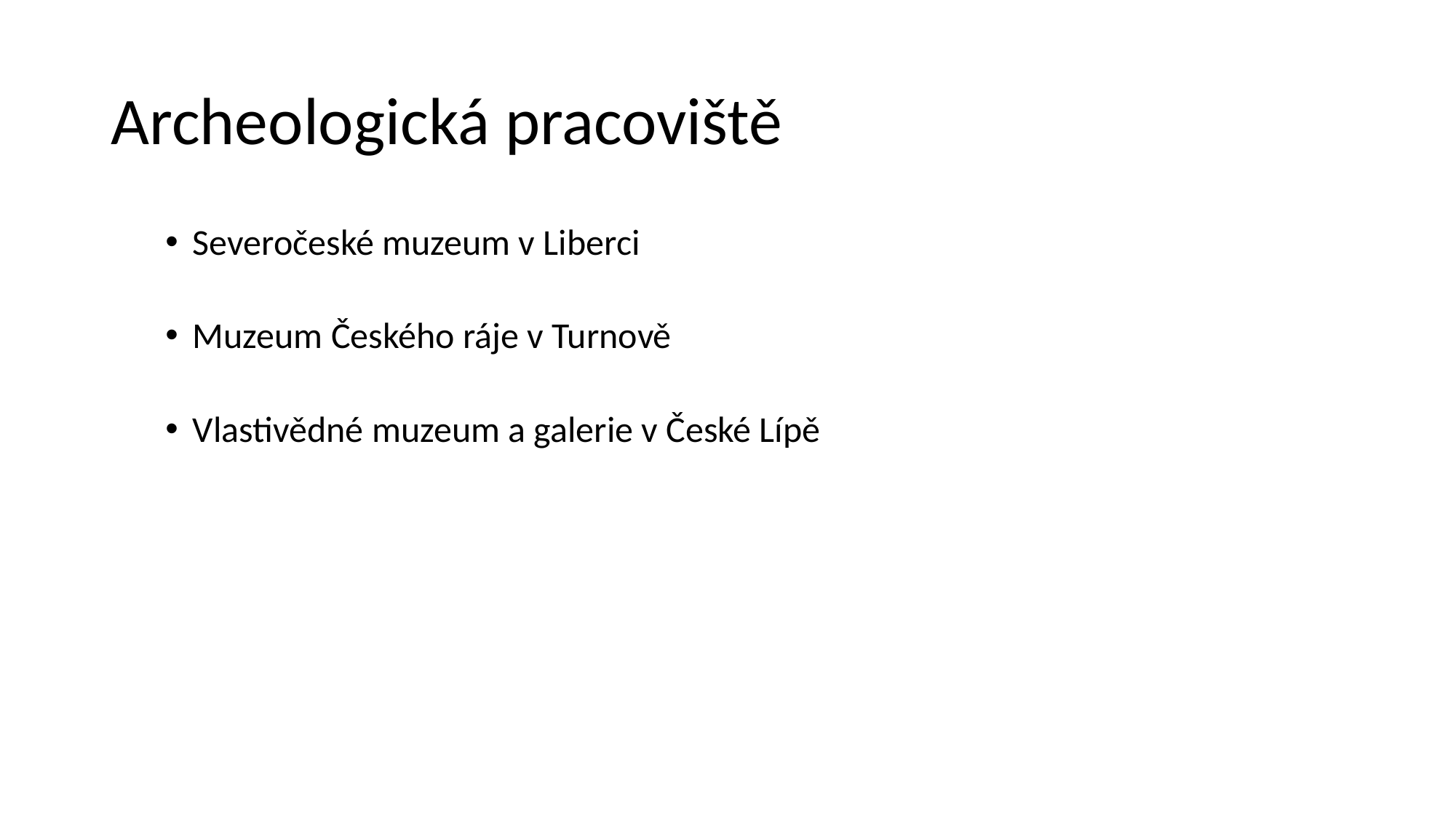

# Archeologická pracoviště
Severočeské muzeum v Liberci

Muzeum Českého ráje v Turnově

Vlastivědné muzeum a galerie v České Lípě